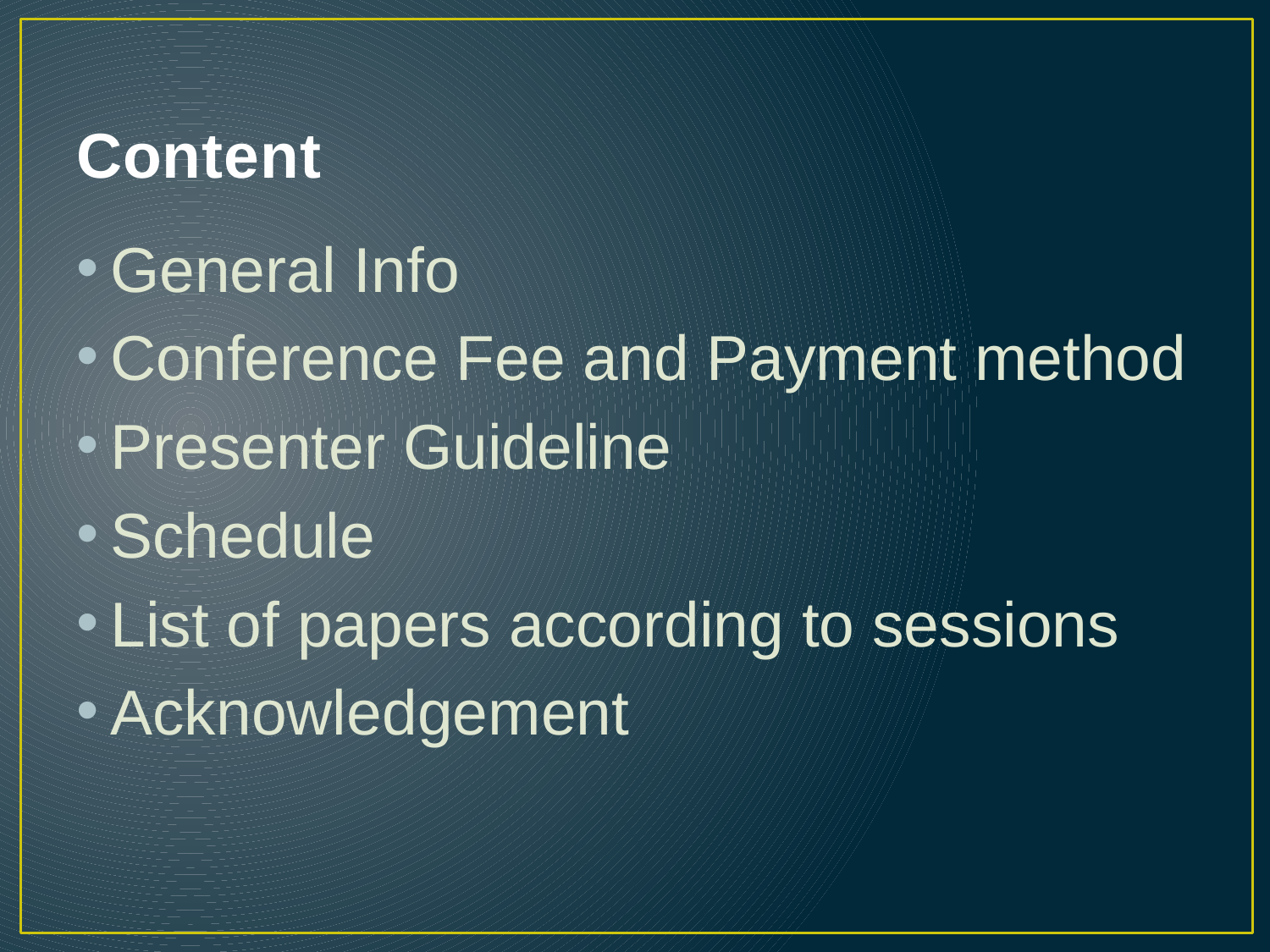

# Content
General Info
Conference Fee and Payment method
Presenter Guideline
Schedule
List of papers according to sessions
Acknowledgement